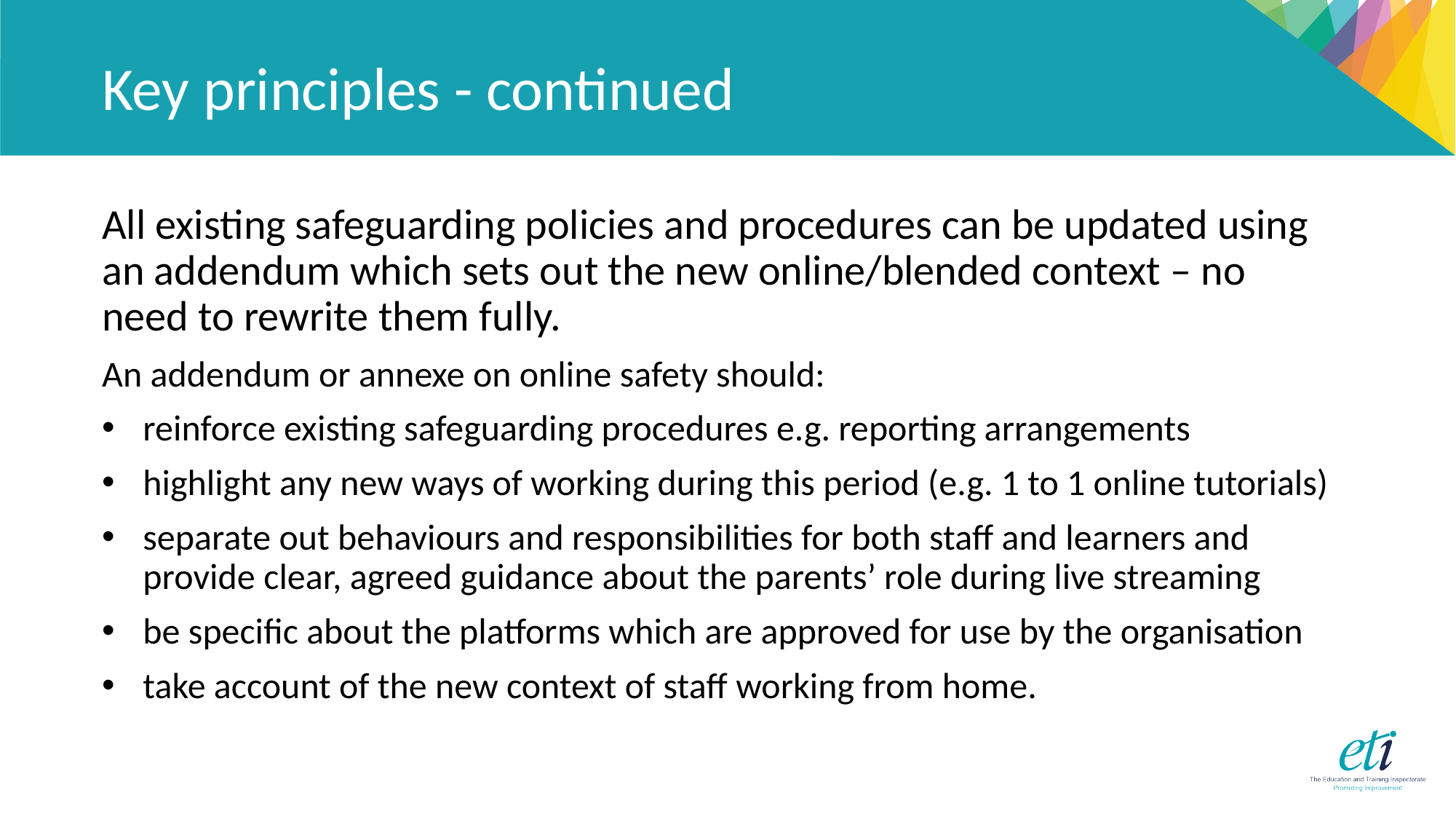

# Key principles - continued
All existing safeguarding policies and procedures can be updated using an addendum which sets out the new online/blended context – no need to rewrite them fully.
An addendum or annexe on online safety should:
reinforce existing safeguarding procedures e.g. reporting arrangements
highlight any new ways of working during this period (e.g. 1 to 1 online tutorials)
separate out behaviours and responsibilities for both staff and learners and provide clear, agreed guidance about the parents’ role during live streaming
be specific about the platforms which are approved for use by the organisation
take account of the new context of staff working from home.